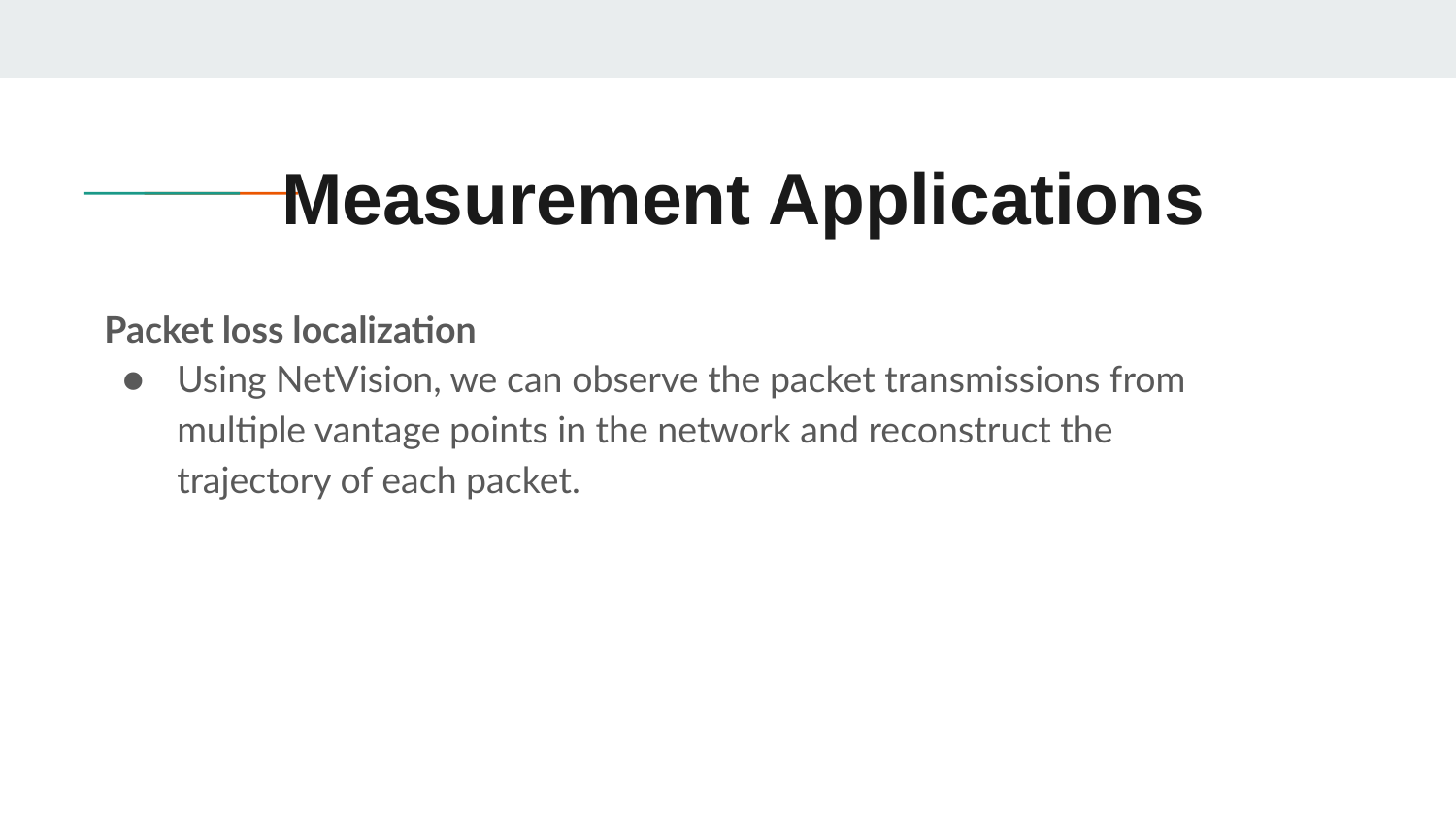

# Measurement Applications
Packet loss localization
Using NetVision, we can observe the packet transmissions from multiple vantage points in the network and reconstruct the trajectory of each packet.